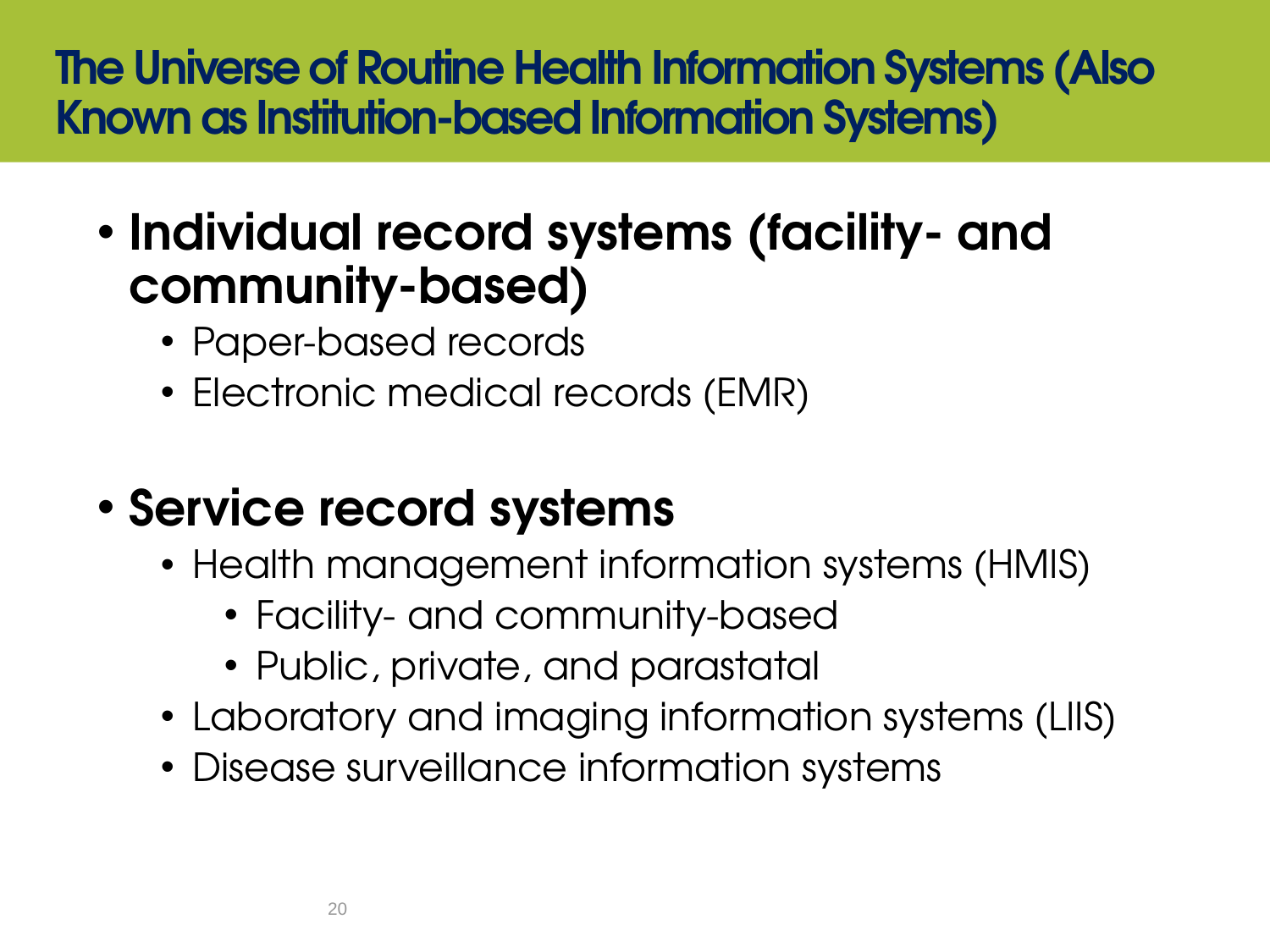

# The Universe of Routine Health Information Systems (Also Known as Institution-based Information Systems)
Individual record systems (facility- and community-based)
Paper-based records
Electronic medical records (EMR)

Service record systems
Health management information systems (HMIS)
Facility- and community-based
Public, private, and parastatal
Laboratory and imaging information systems (LIIS)
Disease surveillance information systems

20